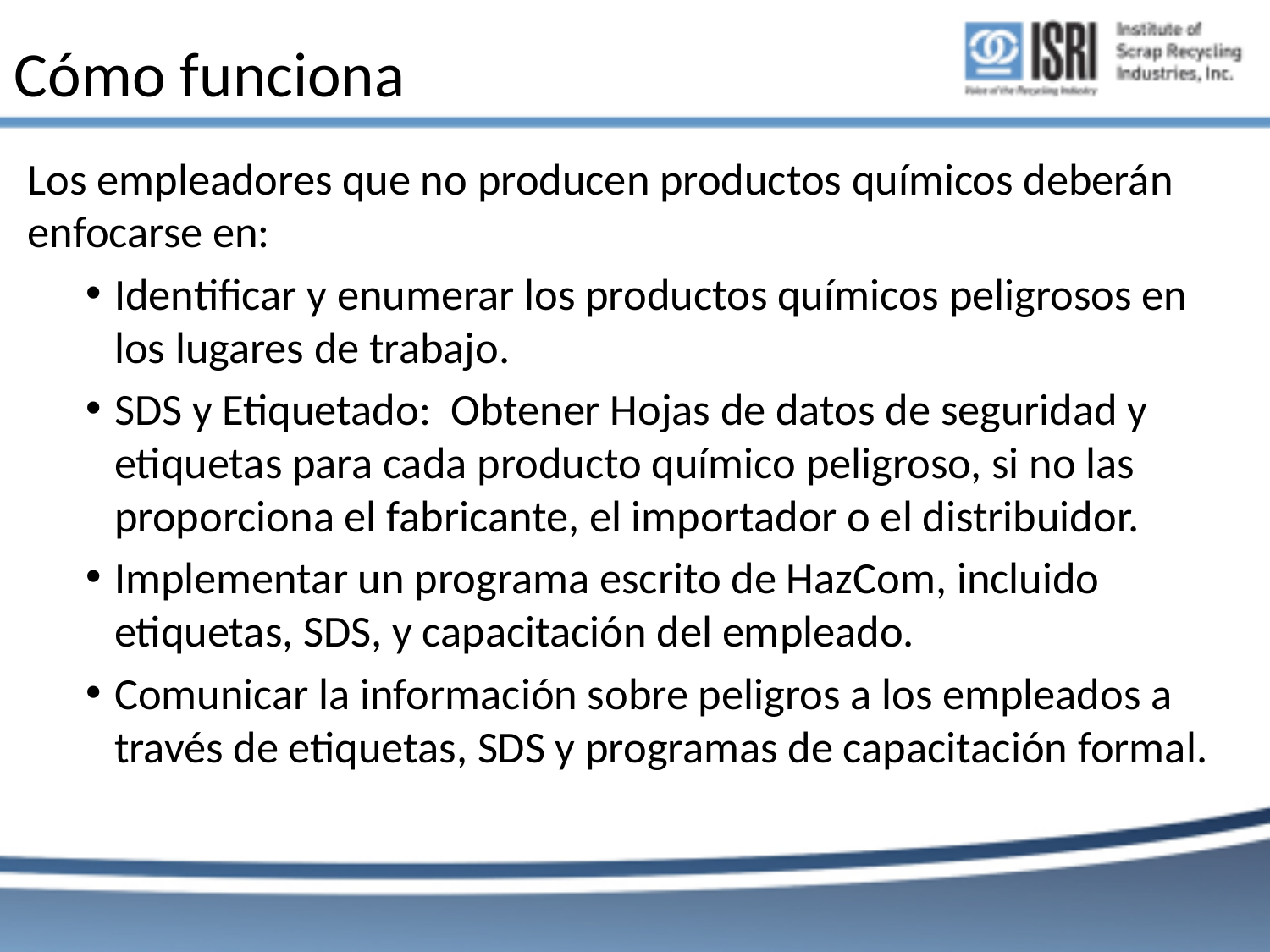

# Cómo funciona
Los empleadores que no producen productos químicos deberán enfocarse en:
Identificar y enumerar los productos químicos peligrosos en los lugares de trabajo.
SDS y Etiquetado:  Obtener Hojas de datos de seguridad y etiquetas para cada producto químico peligroso, si no las proporciona el fabricante, el importador o el distribuidor.
Implementar un programa escrito de HazCom, incluido etiquetas, SDS, y capacitación del empleado.
Comunicar la información sobre peligros a los empleados a través de etiquetas, SDS y programas de capacitación formal.